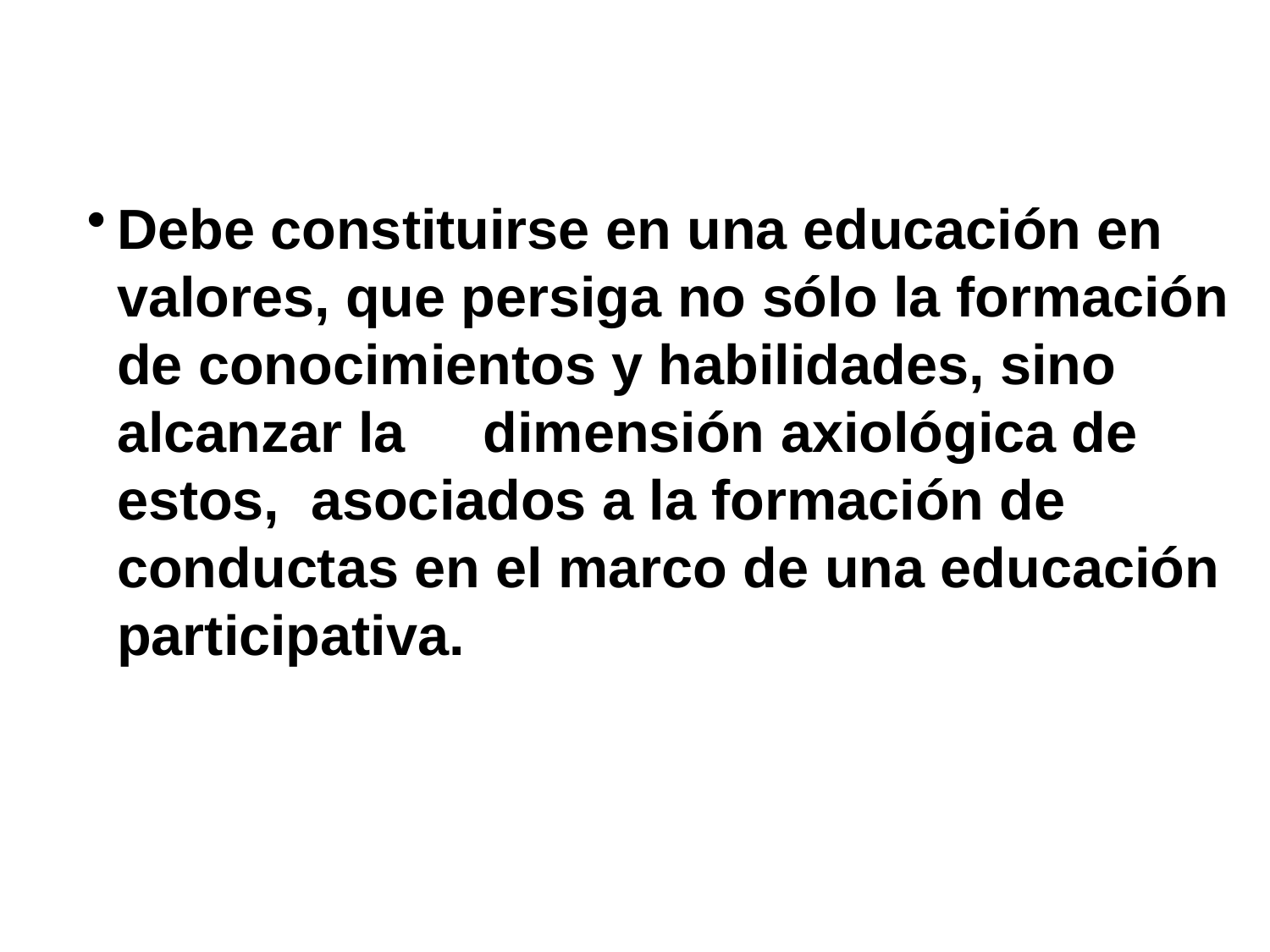

Debe constituirse en una educación en valores, que persiga no sólo la formación de conocimientos y habilidades, sino alcanzar la     dimensión axiológica de estos,  asociados a la formación de      conductas en el marco de una educación participativa.